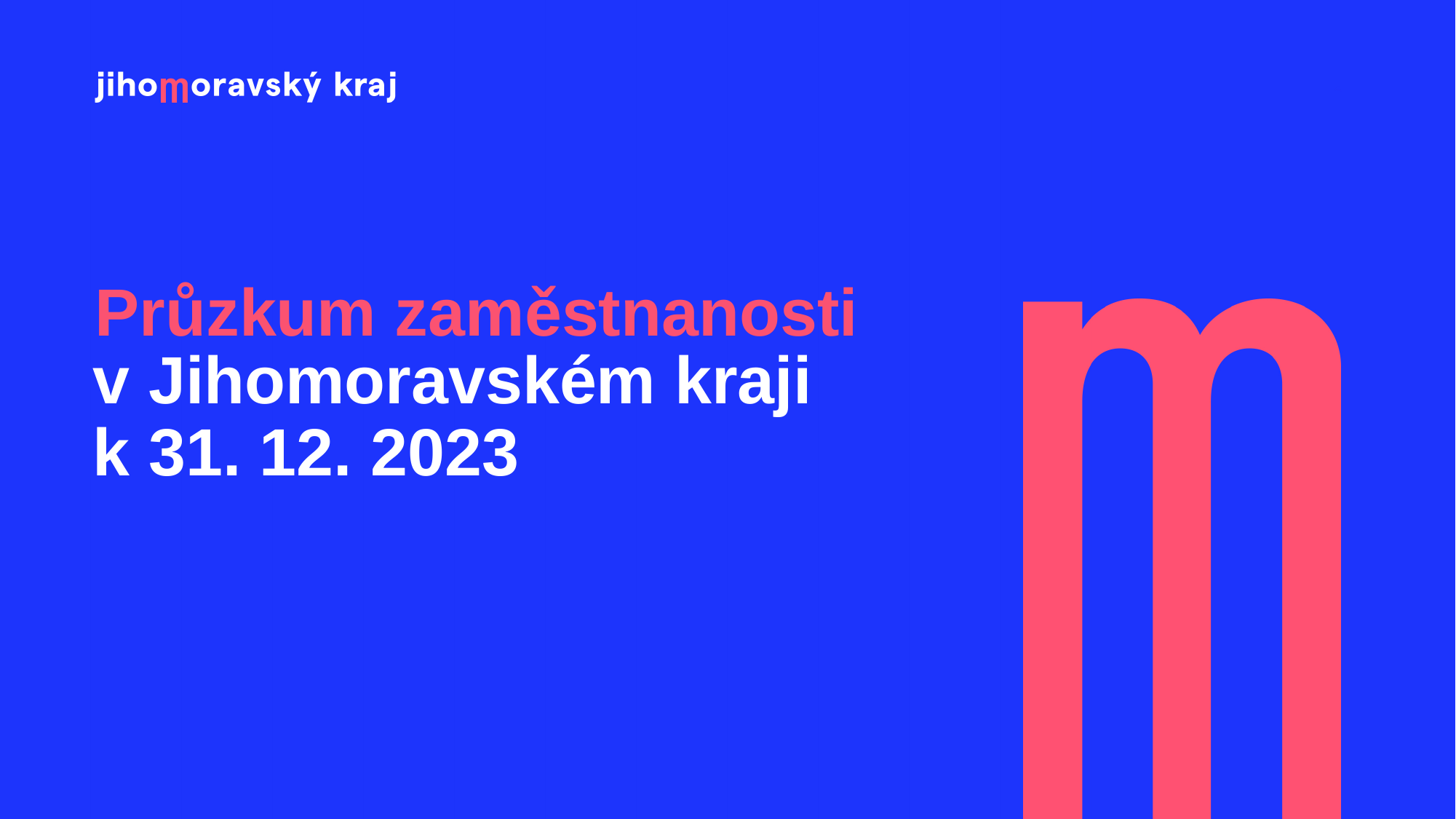

Průzkum zaměstnanosti
v Jihomoravském kraji
k 31. 12. 2023